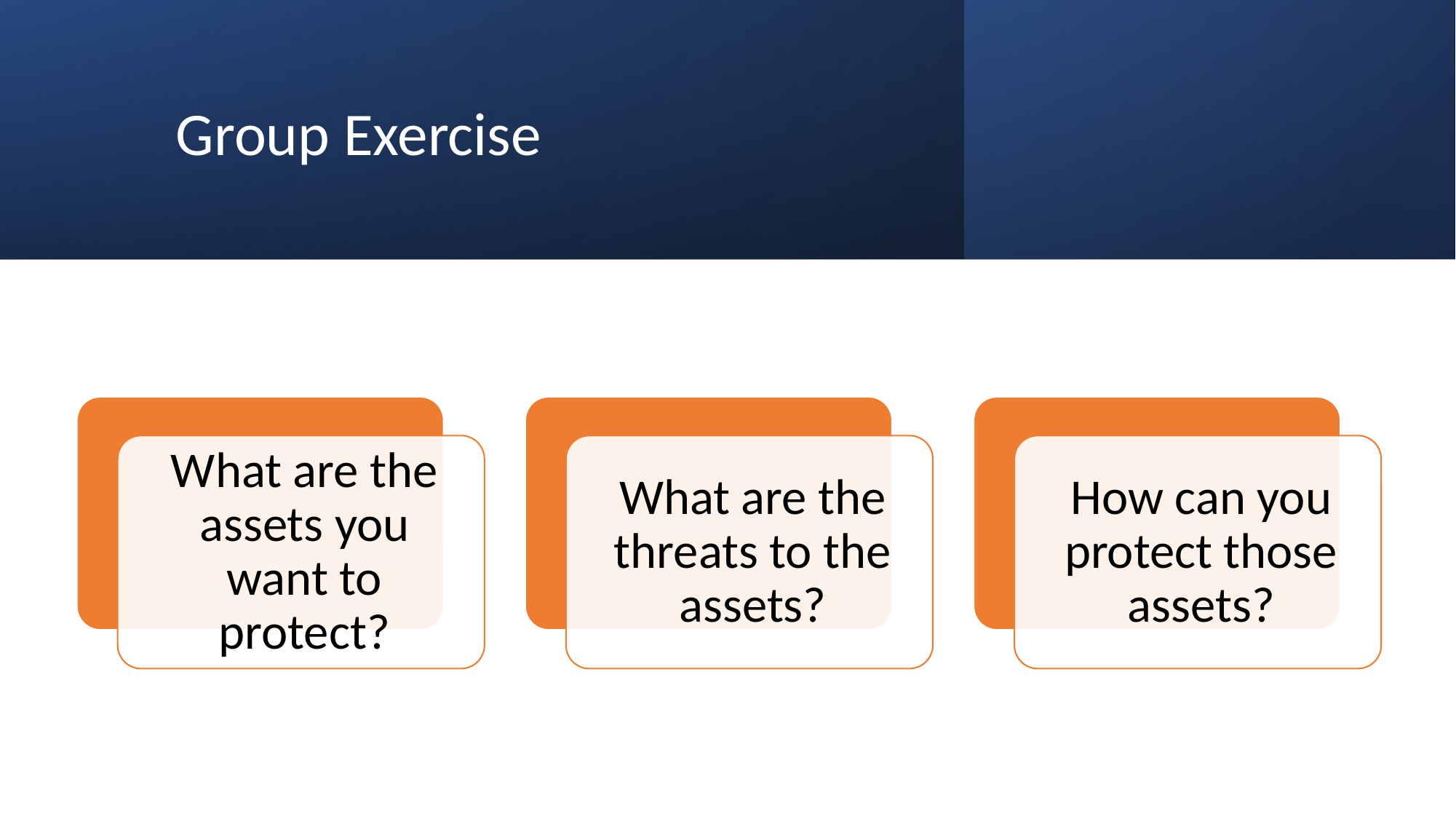

# Group Exercise
What are the assets you want to protect?
What are the threats to the assets?
How can you protect those assets?